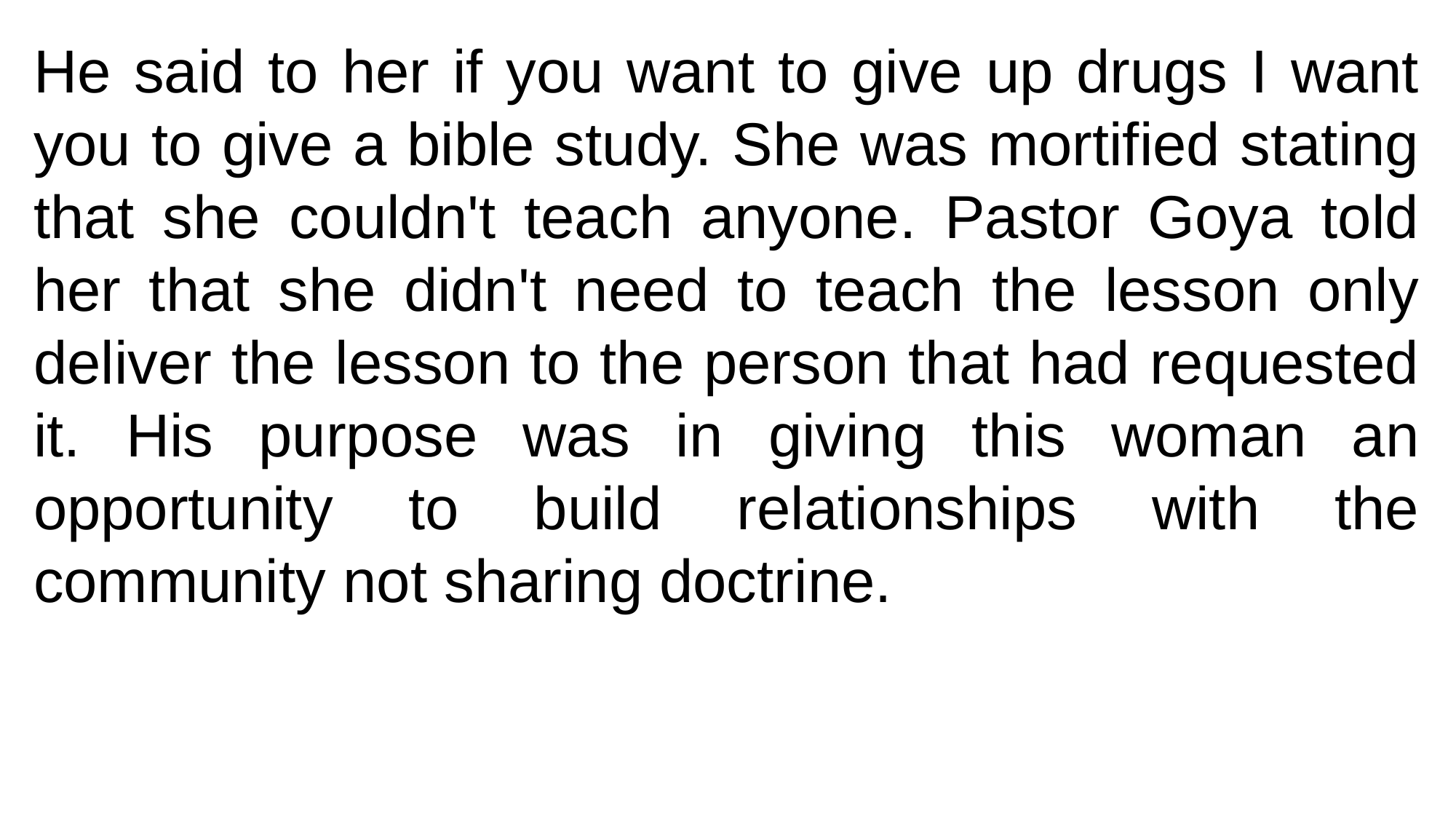

He said to her if you want to give up drugs I want you to give a bible study. She was mortified stating that she couldn't teach anyone. Pastor Goya told her that she didn't need to teach the lesson only deliver the lesson to the person that had requested it. His purpose was in giving this woman an opportunity to build relationships with the community not sharing doctrine.